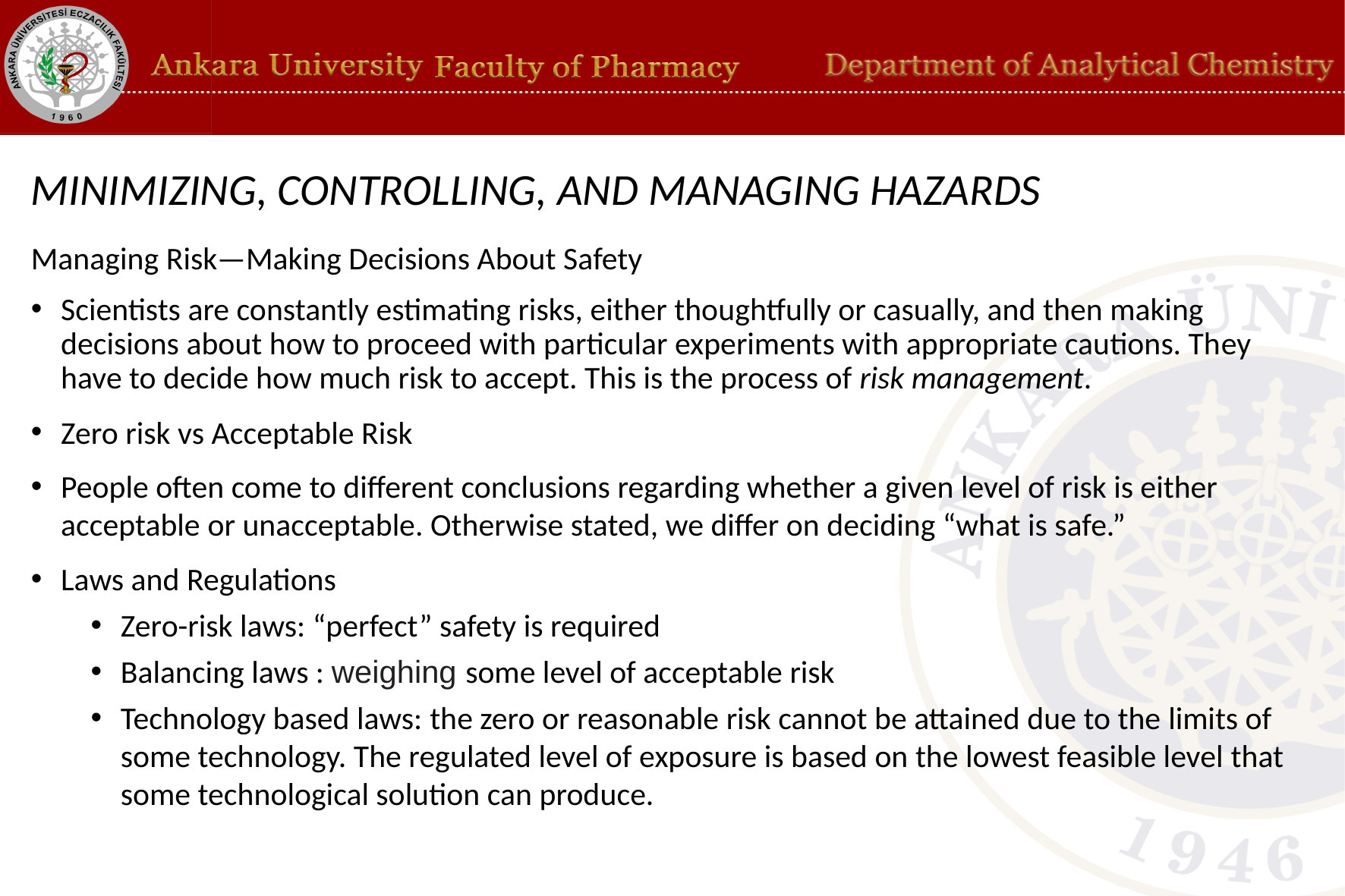

# MINIMIZING, CONTROLLING, AND MANAGING HAZARDS
Managing Risk—Making Decisions About Safety
Scientists are constantly estimating risks, either thoughtfully or casually, and then making decisions about how to proceed with particular experiments with appropriate cautions. They have to decide how much risk to accept. This is the process of risk management.
Zero risk vs Acceptable Risk
People often come to different conclusions regarding whether a given level of risk is either acceptable or unacceptable. Otherwise stated, we differ on deciding “what is safe.”
Laws and Regulations
Zero-risk laws: “perfect” safety is required
Balancing laws : weighing some level of acceptable risk
Technology based laws: the zero or reasonable risk cannot be attained due to the limits of some technology. The regulated level of exposure is based on the lowest feasible level that some technological solution can produce.